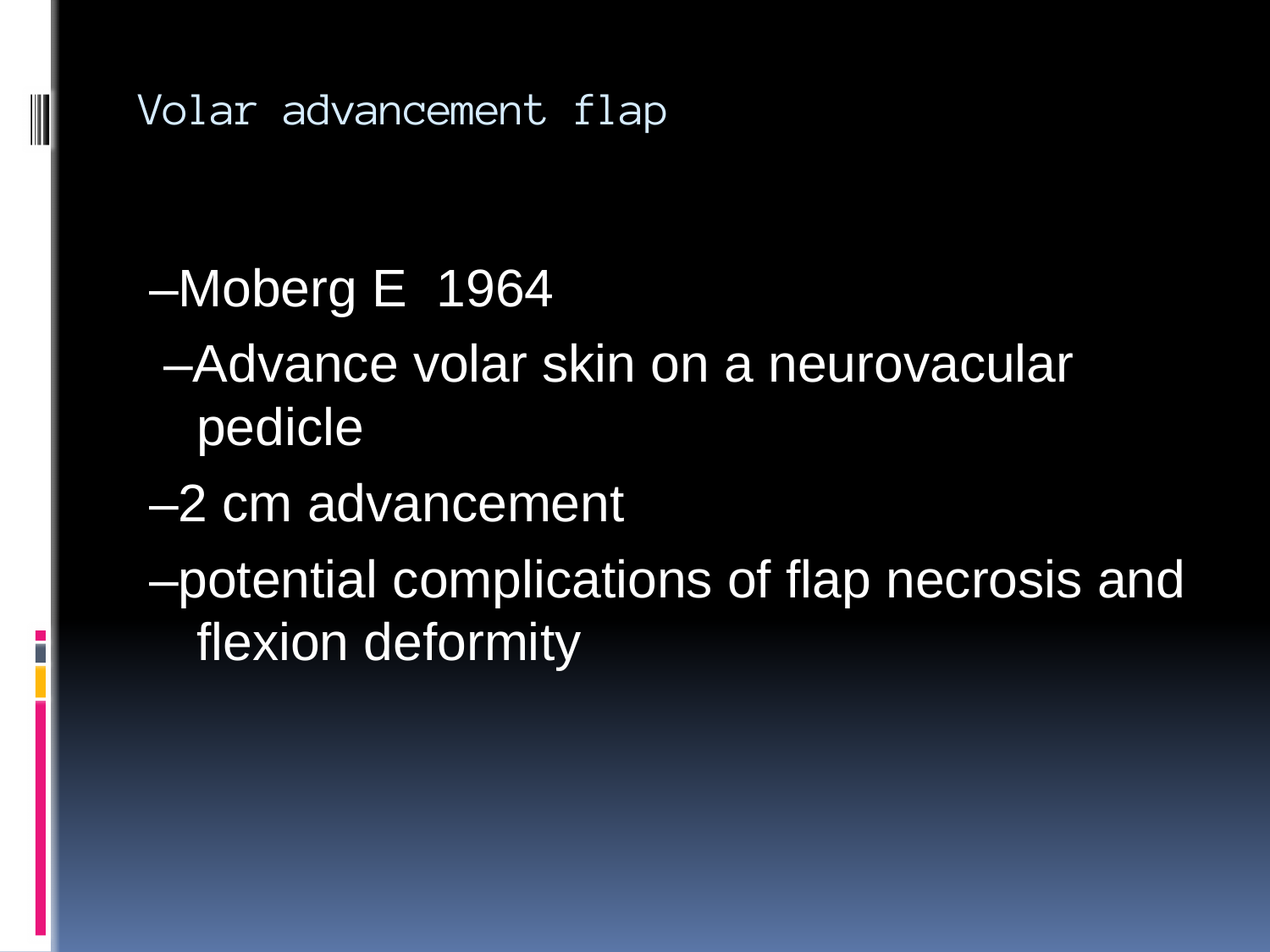

# Volar advancement flap
–Moberg E  1964
 –Advance volar skin on a neurovacular pedicle
–2 cm advancement
–potential complications of flap necrosis and flexion deformity